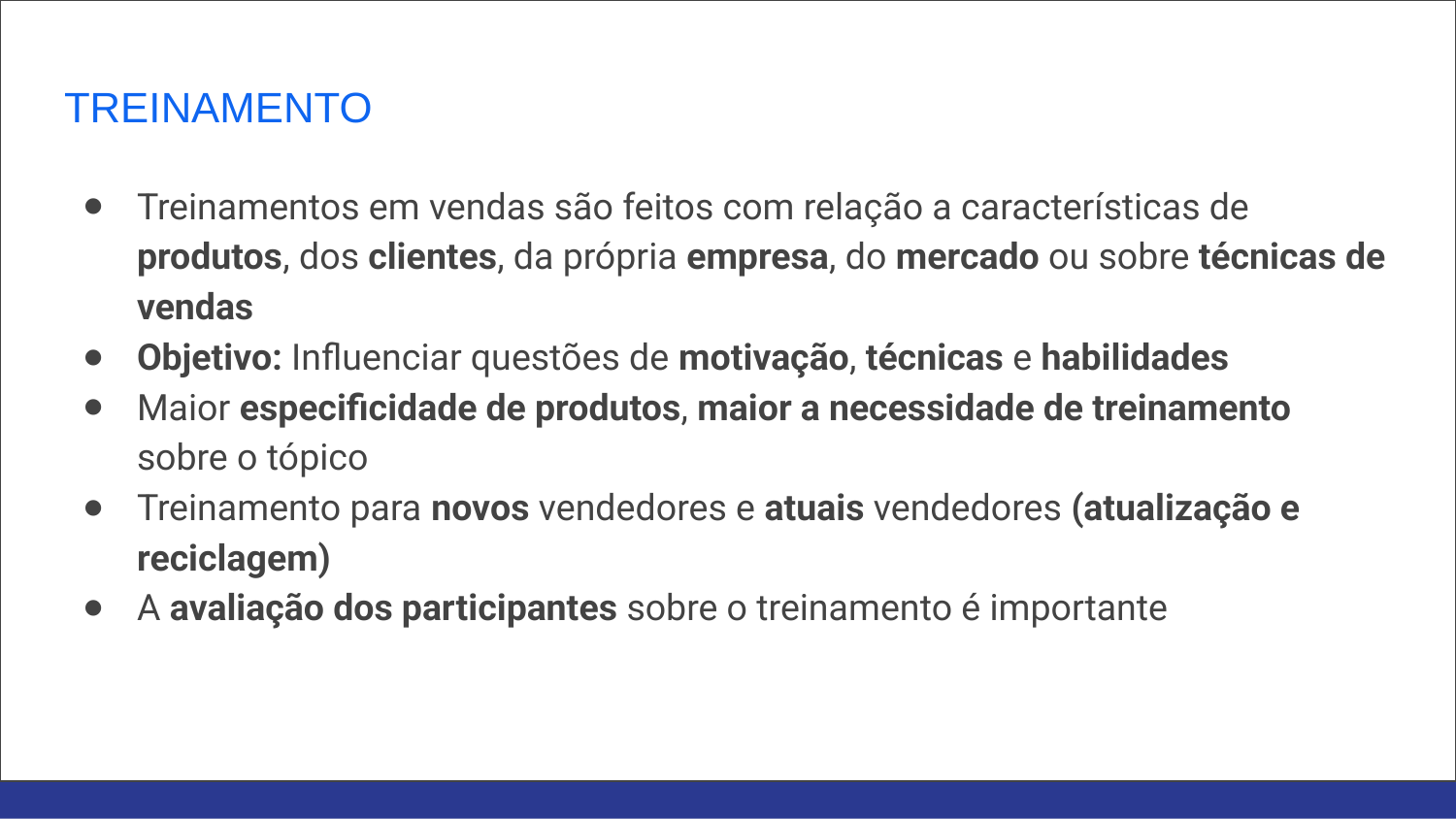

# TREINAMENTO
Treinamentos em vendas são feitos com relação a características de produtos, dos clientes, da própria empresa, do mercado ou sobre técnicas de vendas
Objetivo: Influenciar questões de motivação, técnicas e habilidades
Maior especificidade de produtos, maior a necessidade de treinamento sobre o tópico
Treinamento para novos vendedores e atuais vendedores (atualização e reciclagem)
A avaliação dos participantes sobre o treinamento é importante